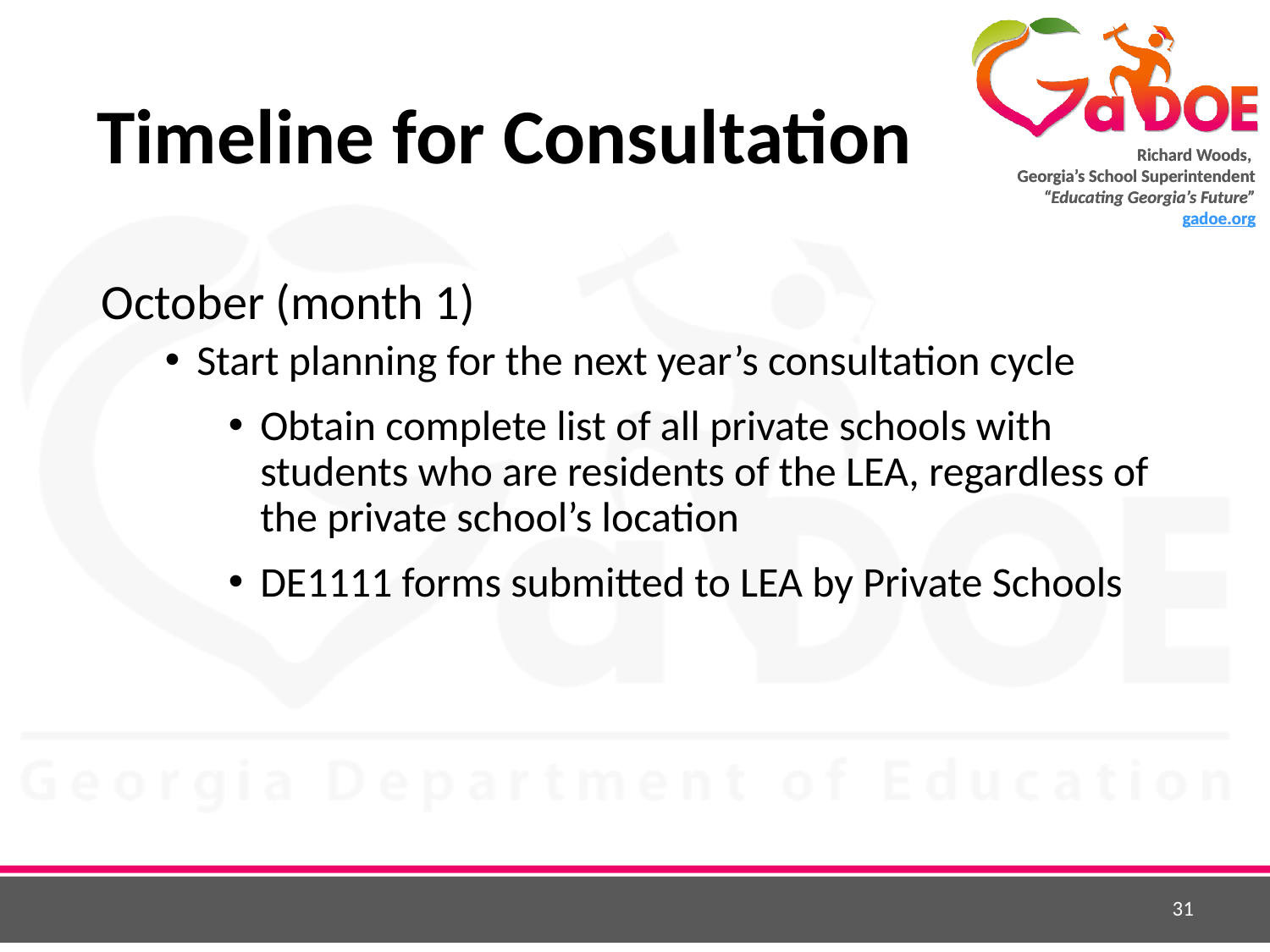

# Timeline for Consultation
October (month 1)
Start planning for the next year’s consultation cycle
Obtain complete list of all private schools with students who are residents of the LEA, regardless of the private school’s location
DE1111 forms submitted to LEA by Private Schools

31